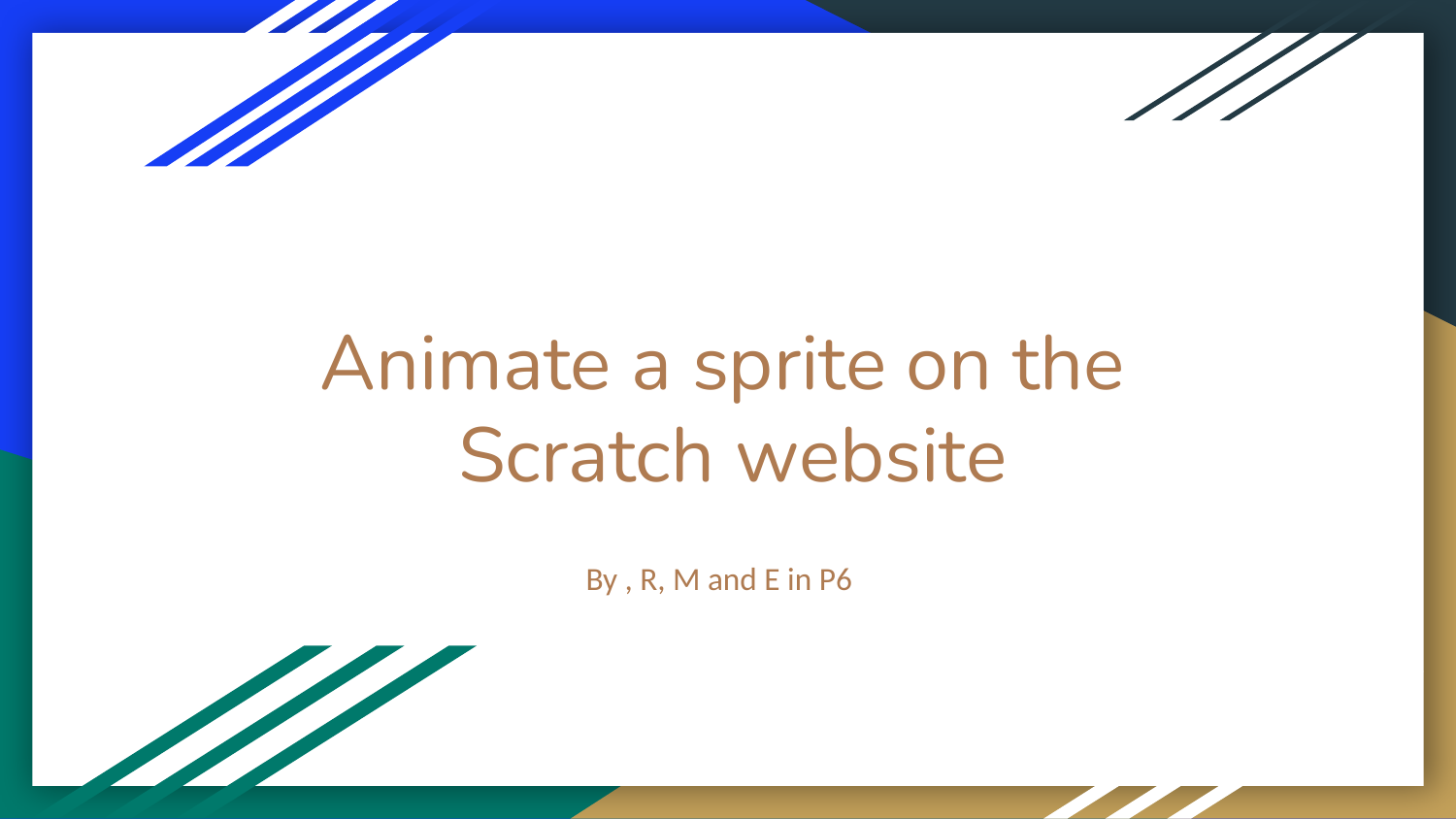

# Animate a sprite on the  Scratch website
By , R, M and E in P6